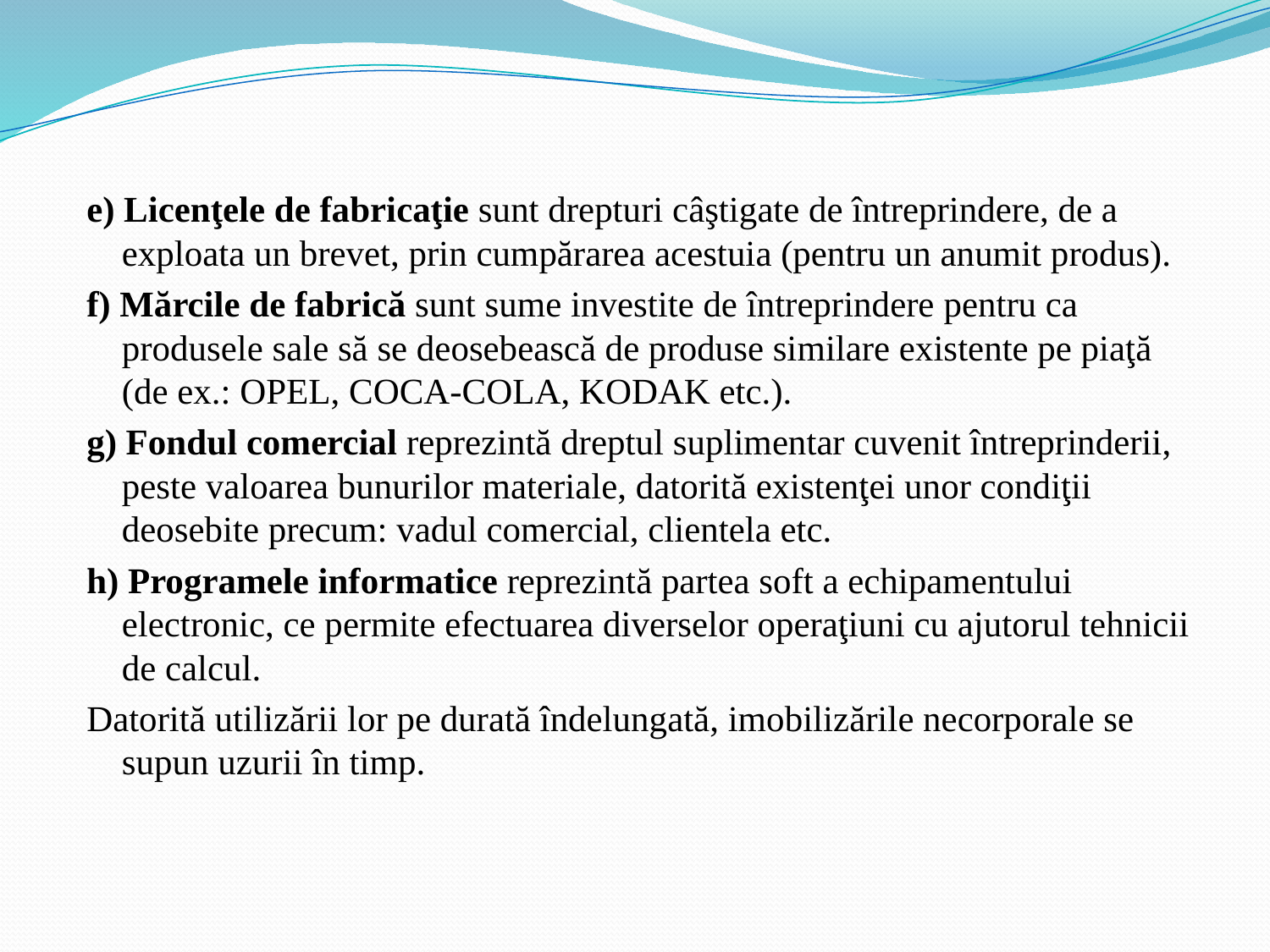

e) Licenţele de fabricaţie sunt drepturi câştigate de întreprindere, de a exploata un brevet, prin cumpărarea acestuia (pentru un anumit produs).
f) Mărcile de fabrică sunt sume investite de întreprindere pentru ca produsele sale să se deosebească de produse similare existente pe piaţă (de ex.: OPEL, COCA-COLA, KODAK etc.).
g) Fondul comercial reprezintă dreptul suplimentar cuvenit întreprinderii, peste valoarea bunurilor materiale, datorită existenţei unor condiţii deosebite precum: vadul comercial, clientela etc.
h) Programele informatice reprezintă partea soft a echipamentului electronic, ce permite efectuarea diverselor operaţiuni cu ajutorul tehnicii de calcul.
Datorită utilizării lor pe durată îndelungată, imobilizările necorporale se supun uzurii în timp.